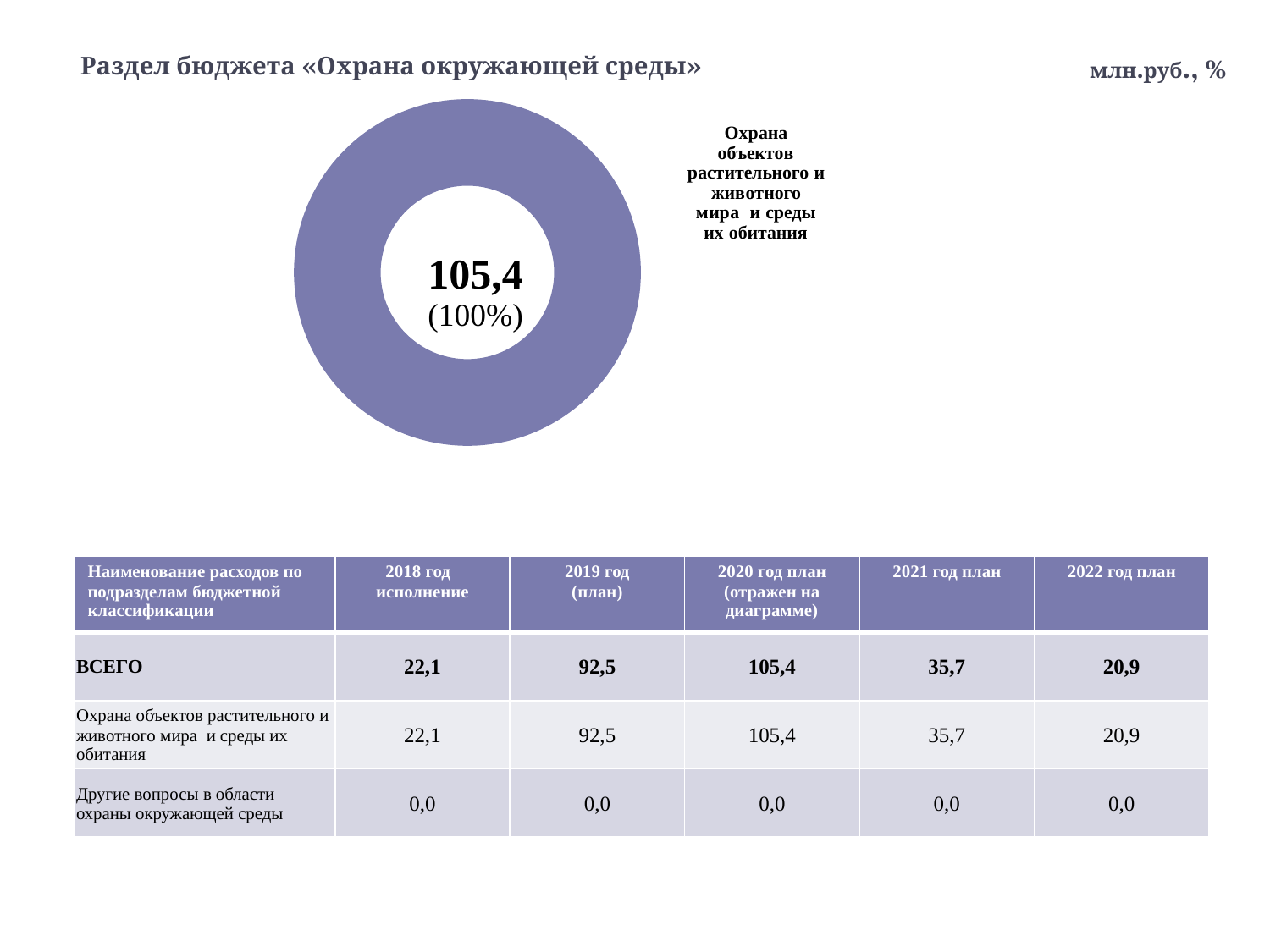

# Раздел бюджета «Охрана окружающей среды»
млн.руб., %

### Chart

| Category | Продажи |
|---|---|
| Охрана объектов растительного и животного мира  и среды их обитания | 15.8 |
| Наименование расходов по подразделам бюджетной классификации | 2018 год исполнение | 2019 год (план) | 2020 год план (отражен на диаграмме) | 2021 год план | 2022 год план |
| --- | --- | --- | --- | --- | --- |
| ВСЕГО | 22,1 | 92,5 | 105,4 | 35,7 | 20,9 |
| Охрана объектов растительного и животного мира и среды их обитания | 22,1 | 92,5 | 105,4 | 35,7 | 20,9 |
| Другие вопросы в области охраны окружающей среды | 0,0 | 0,0 | 0,0 | 0,0 | 0,0 |